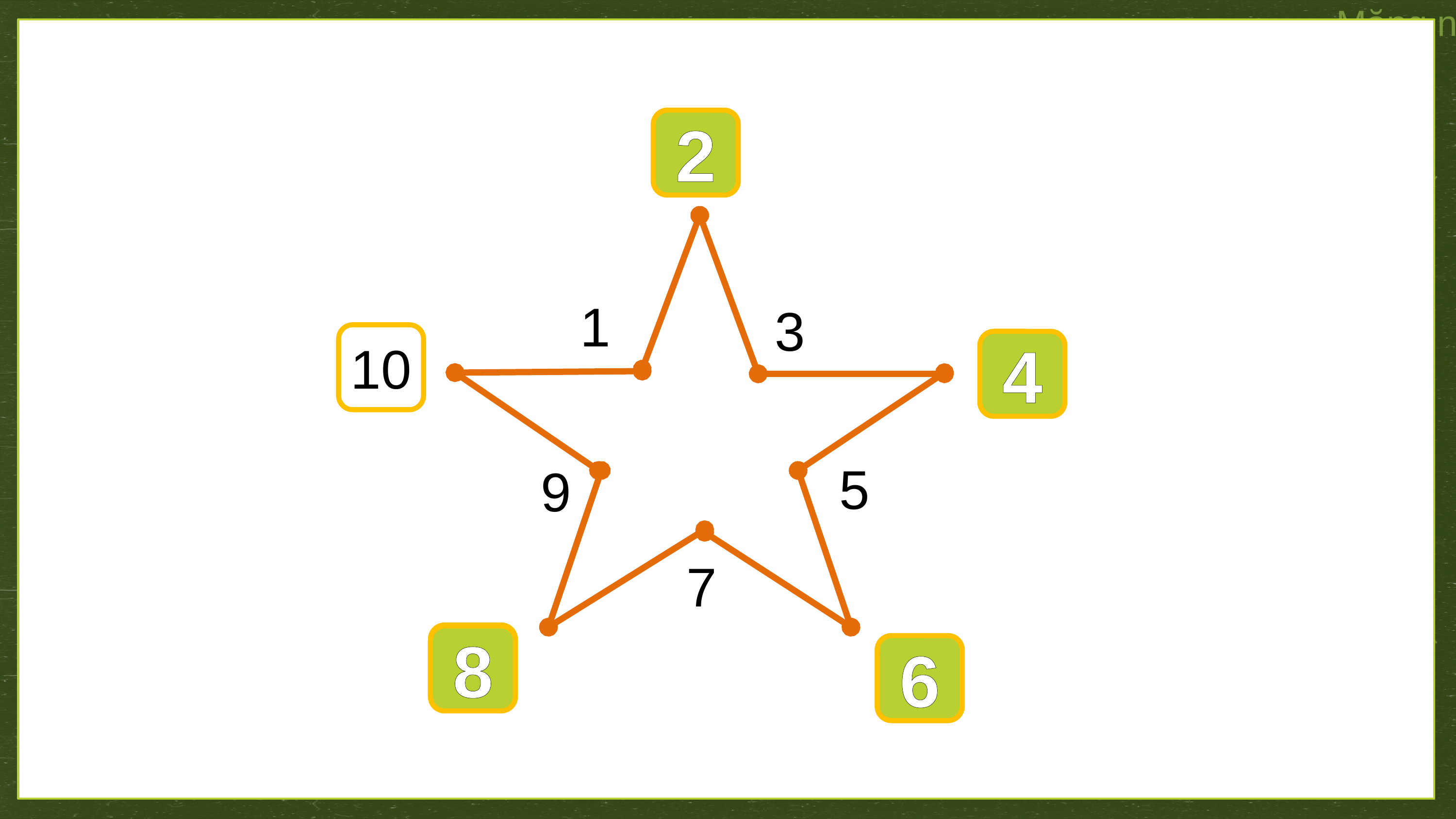

2
?
1
3
10
4
?
5
9
7
?
8
?
6